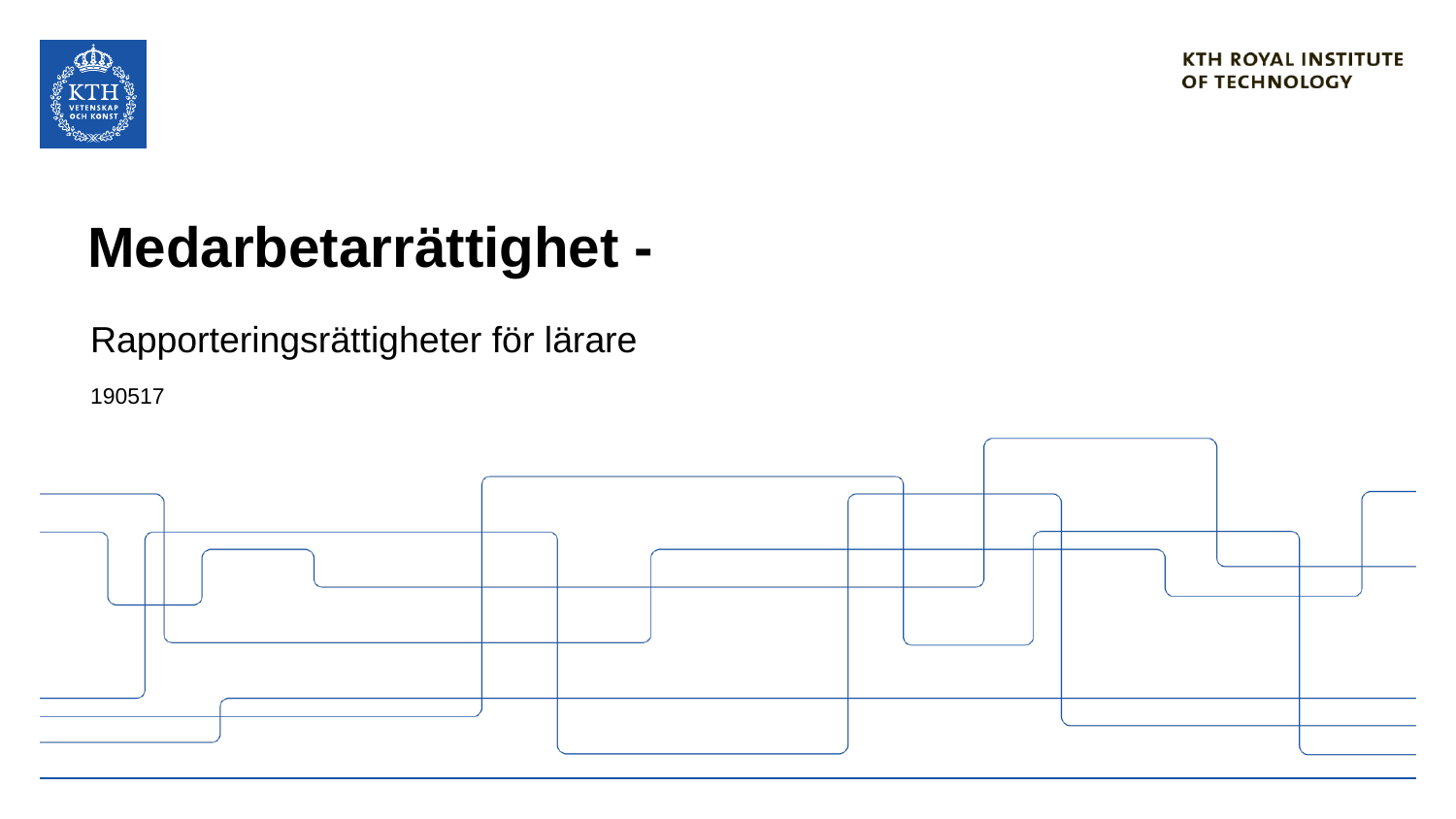

# Medarbetarrättighet -
Rapporteringsrättigheter för lärare
190517